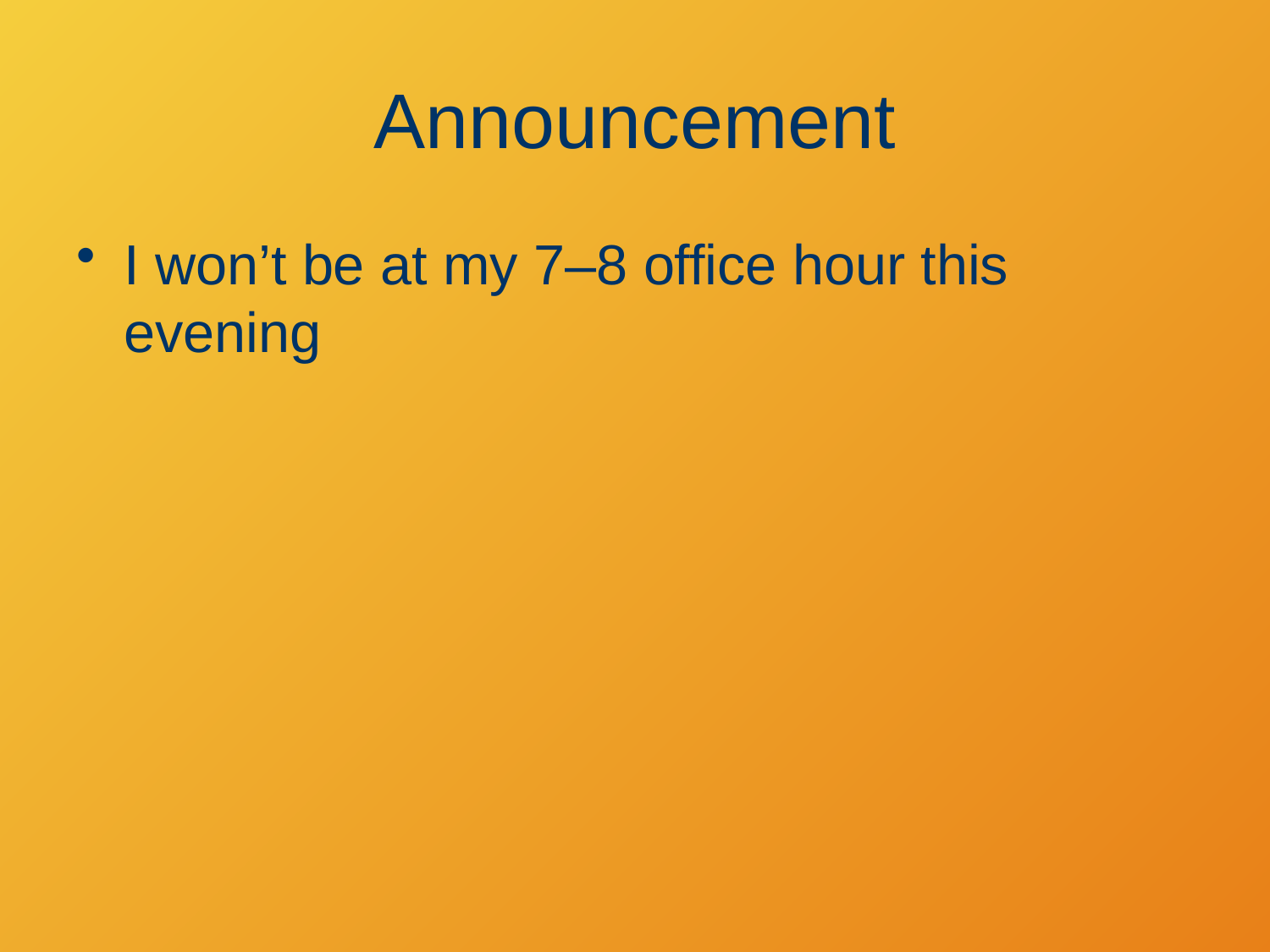

# Announcement
I won’t be at my 7–8 office hour this evening